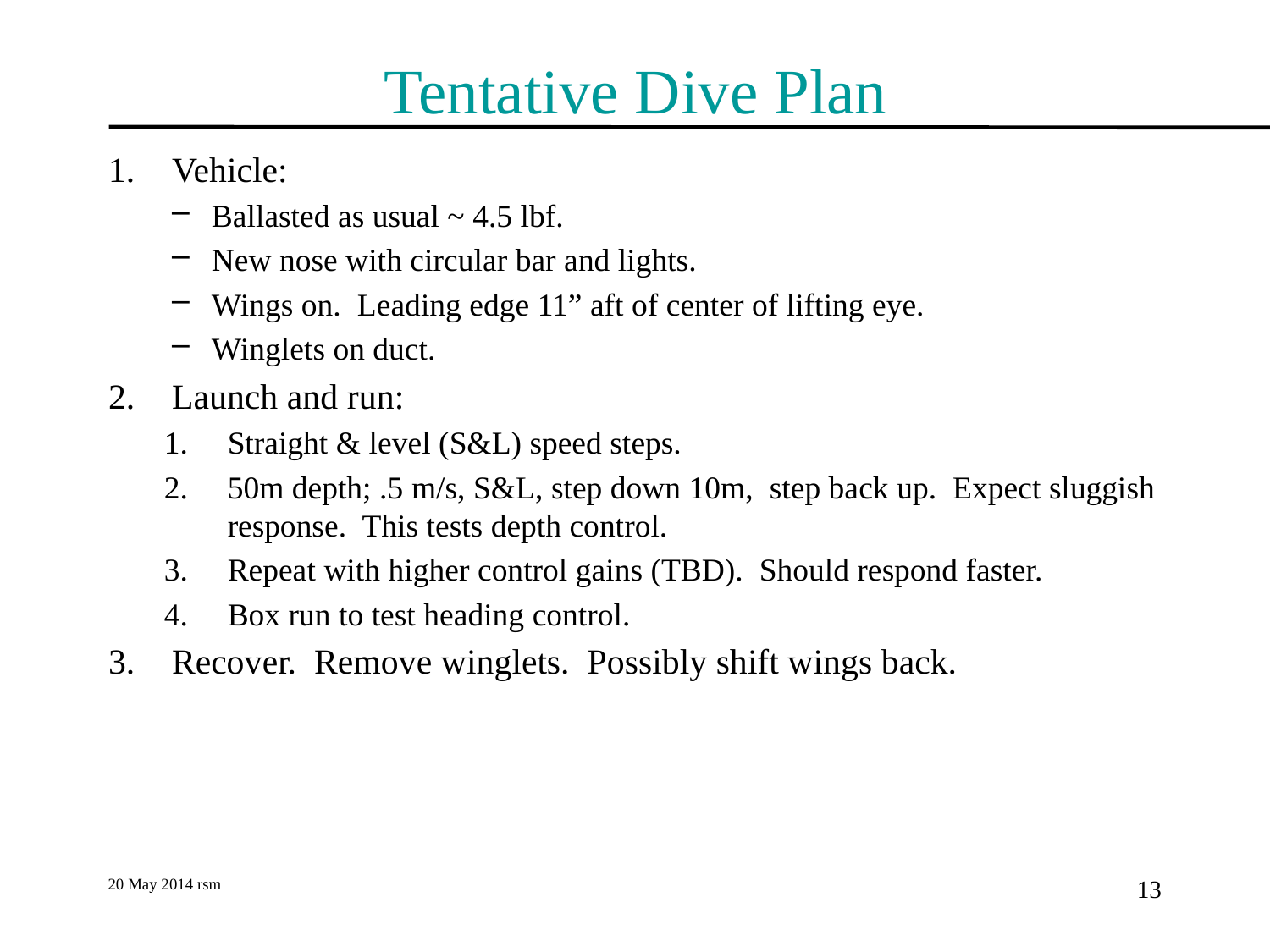

# Tentative Dive Plan
Vehicle:
Ballasted as usual ~ 4.5 lbf.
New nose with circular bar and lights.
Wings on.  Leading edge 11” aft of center of lifting eye.
Winglets on duct.
Launch and run:
Straight & level (S&L) speed steps.
50m depth; .5 m/s, S&L, step down 10m,  step back up.  Expect sluggish response.  This tests depth control.
Repeat with higher control gains (TBD).  Should respond faster.
Box run to test heading control.
Recover.  Remove winglets.  Possibly shift wings back.
20 May 2014 rsm
13